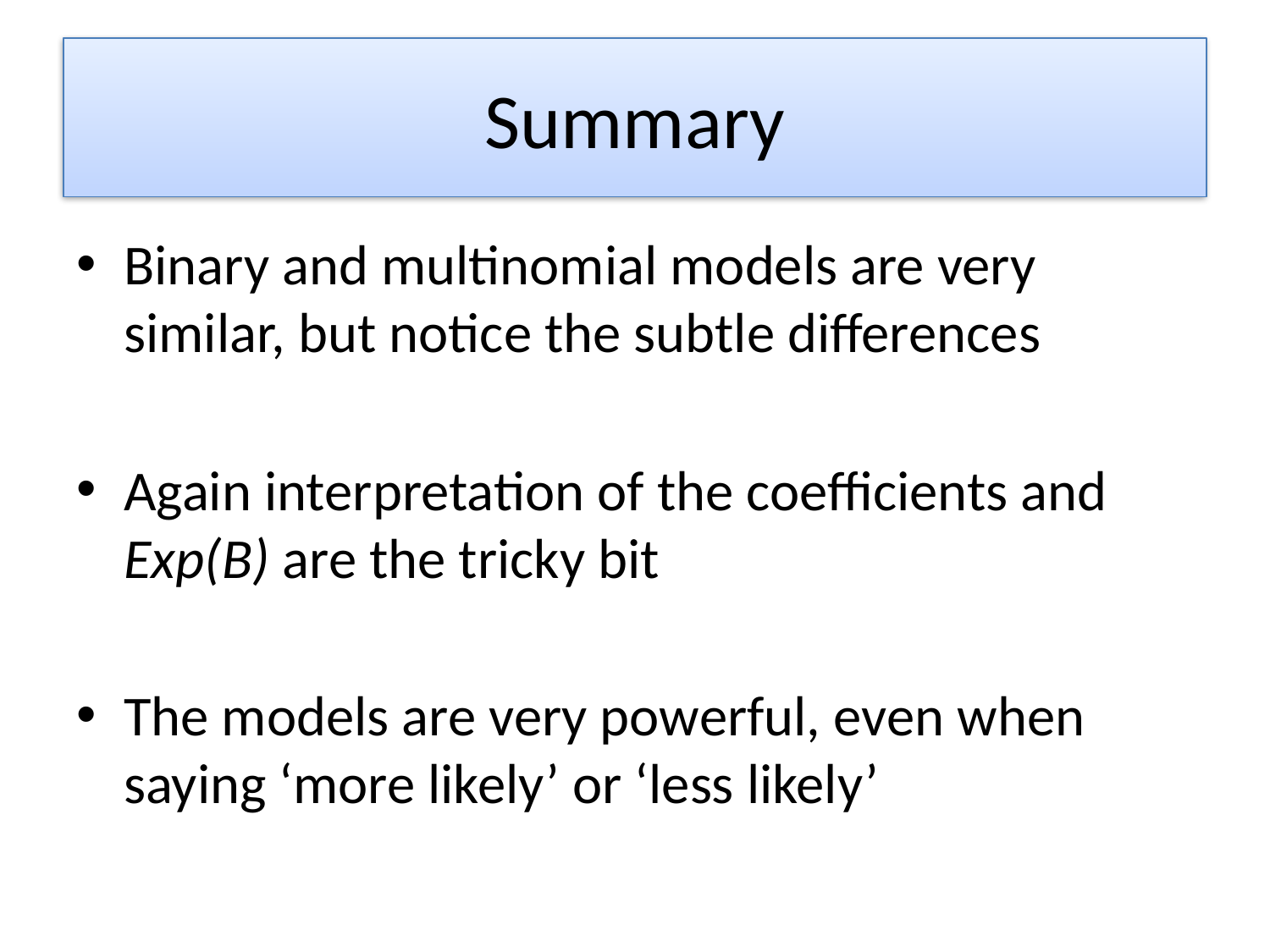

# Summary
Binary and multinomial models are very similar, but notice the subtle differences

Again interpretation of the coefficients and Exp(B) are the tricky bit

The models are very powerful, even when saying ‘more likely’ or ‘less likely’